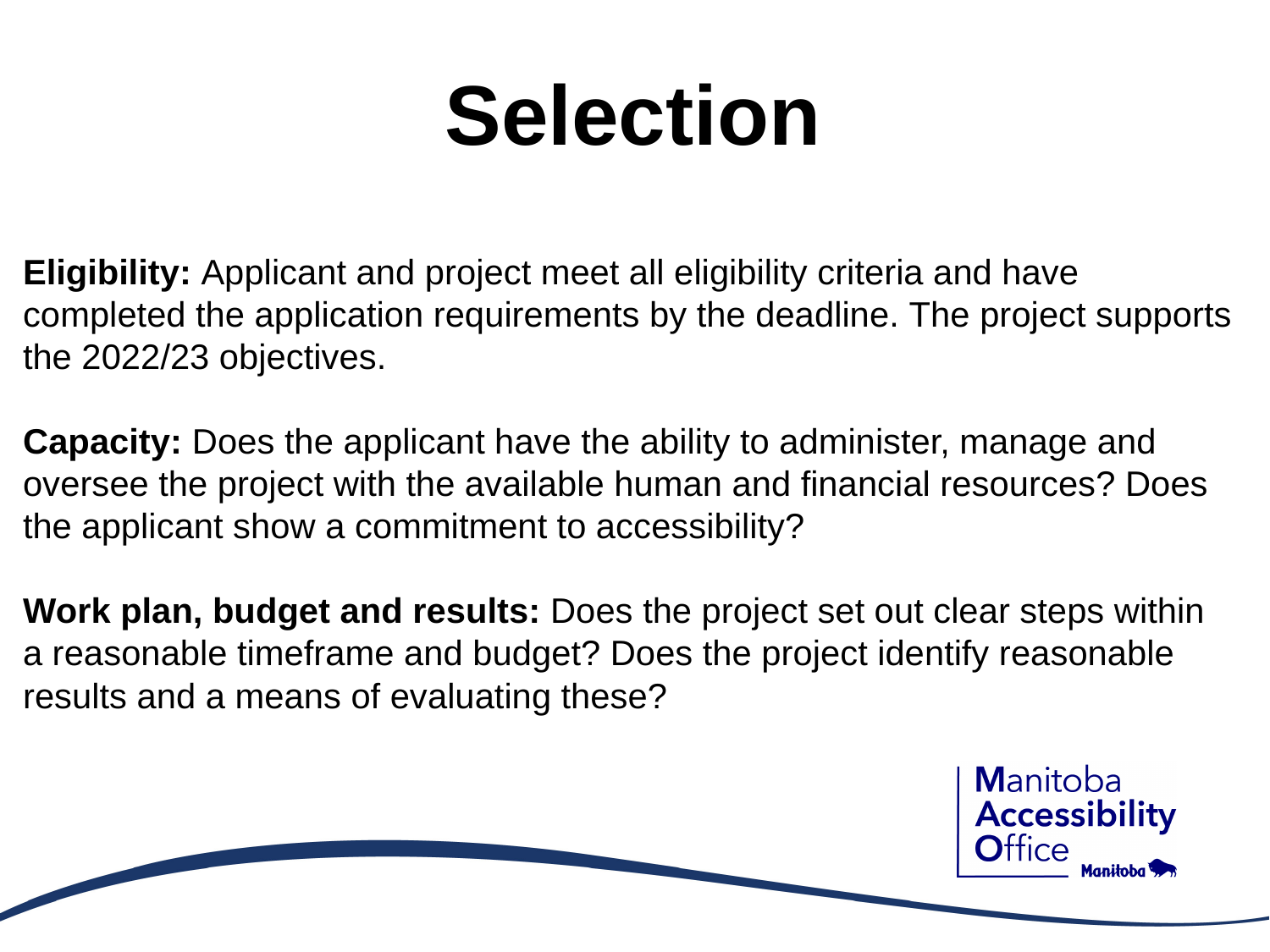

# Selection
Eligibility: Applicant and project meet all eligibility criteria and have completed the application requirements by the deadline. The project supports the 2022/23 objectives.

Capacity: Does the applicant have the ability to administer, manage and oversee the project with the available human and financial resources? Does the applicant show a commitment to accessibility?

Work plan, budget and results: Does the project set out clear steps within a reasonable timeframe and budget? Does the project identify reasonable results and a means of evaluating these?